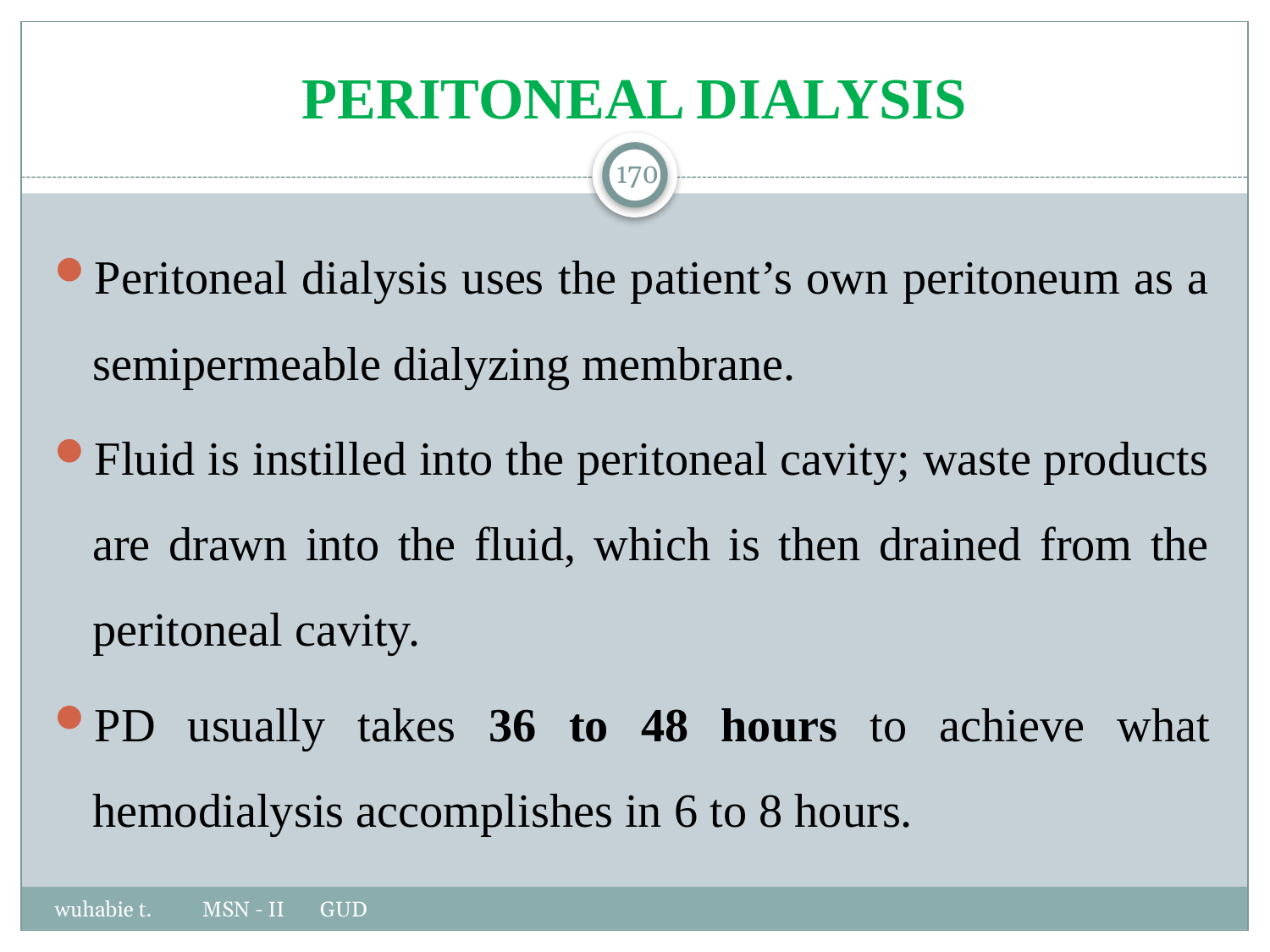

# PERITONEAL DIALYSIS
170
Peritoneal dialysis uses the patient’s own peritoneum as a semipermeable dialyzing membrane.
Fluid is instilled into the peritoneal cavity; waste products are drawn into the fluid, which is then drained from the peritoneal cavity.
PD usually takes 36 to 48 hours to achieve what hemodialysis accomplishes in 6 to 8 hours.

wuhabie t.          MSN - II       GUD